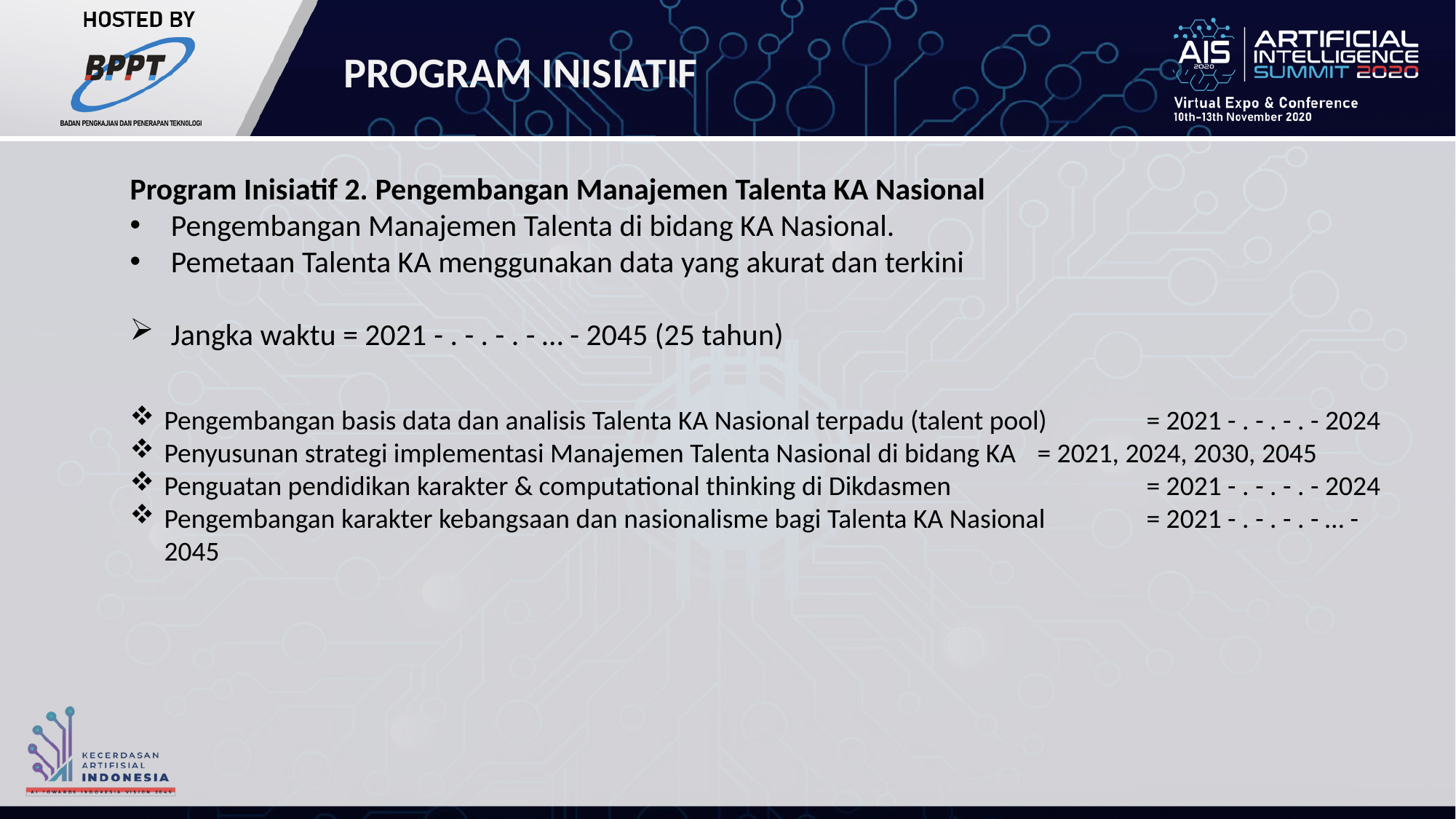

PROGRAM INISIATIF
Program Inisiatif 2. Pengembangan Manajemen Talenta KA Nasional
Pengembangan Manajemen Talenta di bidang KA Nasional.
Pemetaan Talenta KA menggunakan data yang akurat dan terkini

Jangka waktu = 2021 - . - . - . - … - 2045 (25 tahun)
Pengembangan basis data dan analisis Talenta KA Nasional terpadu (talent pool)	= 2021 - . - . - . - 2024
Penyusunan strategi implementasi Manajemen Talenta Nasional di bidang KA	= 2021, 2024, 2030, 2045
Penguatan pendidikan karakter & computational thinking di Dikdasmen		= 2021 - . - . - . - 2024
Pengembangan karakter kebangsaan dan nasionalisme bagi Talenta KA Nasional	= 2021 - . - . - . - … - 2045